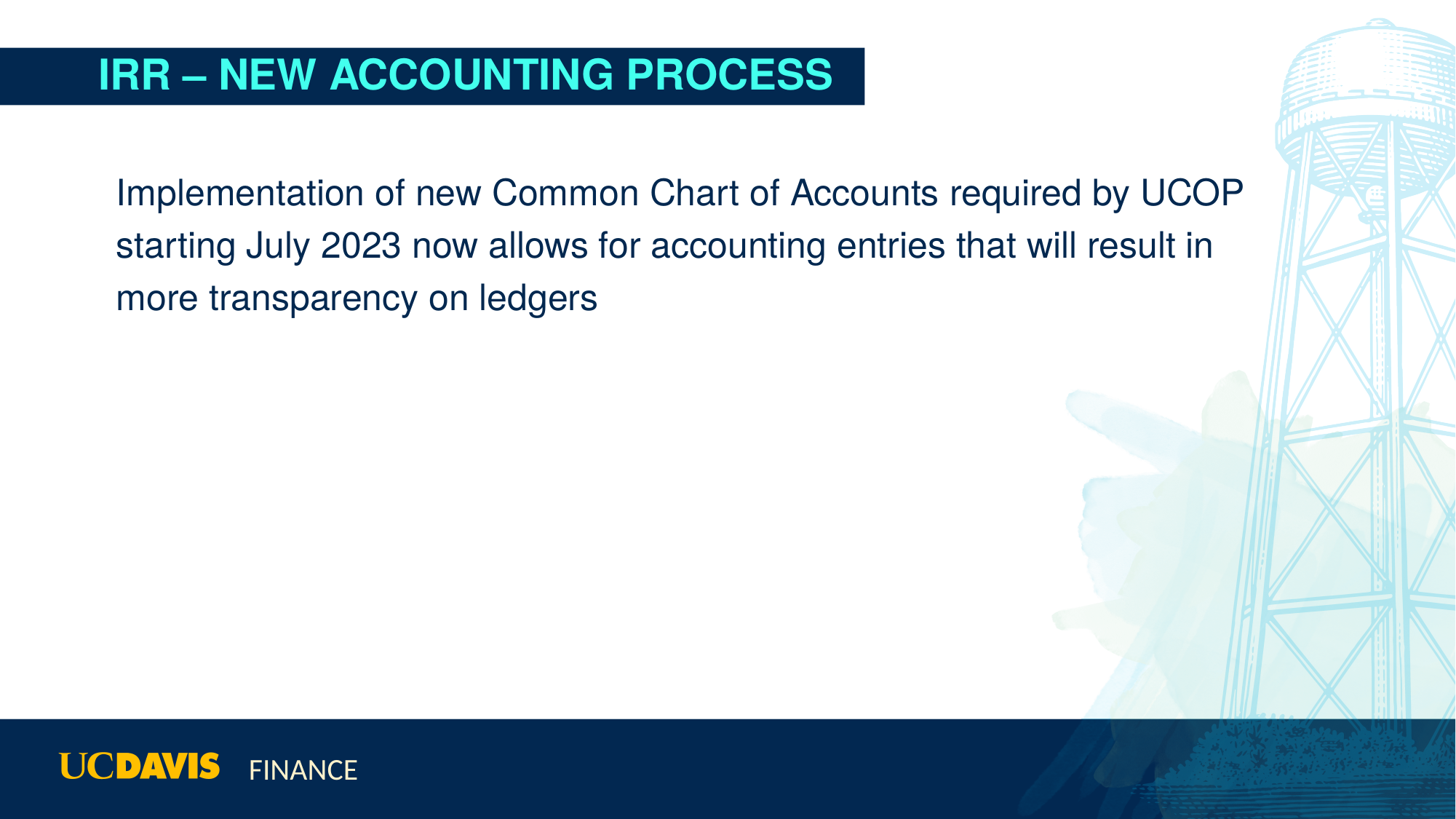

# IRR – NEW ACCOUNTING PROCESS
Implementation of new Common Chart of Accounts required by UCOP starting July 2023 now allows for accounting entries that will result in more transparency on ledgers

Finance